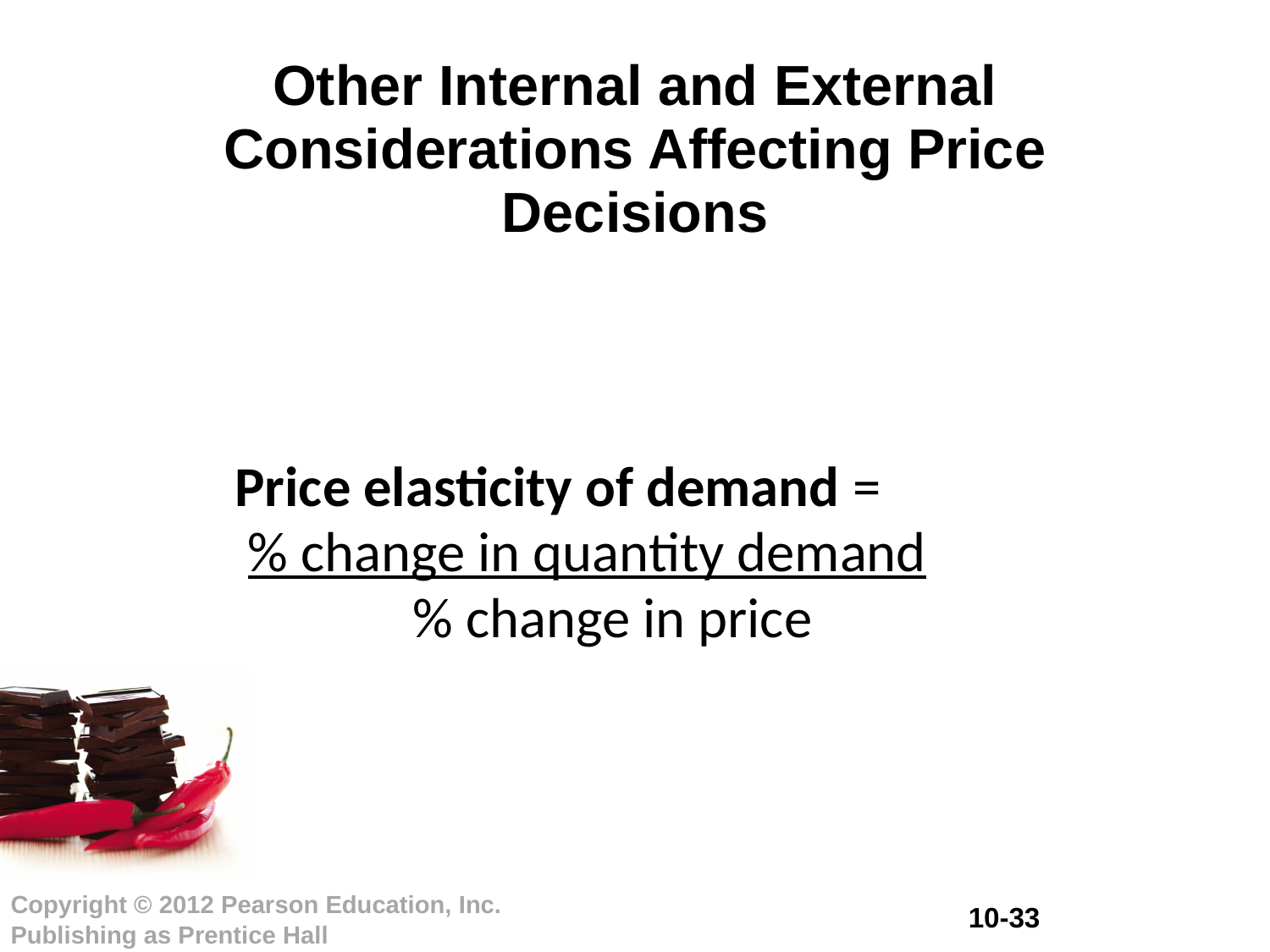

# Other Internal and External Considerations Affecting Price Decisions

Price elasticity of demand =
 % change in quantity demand
              % change in price